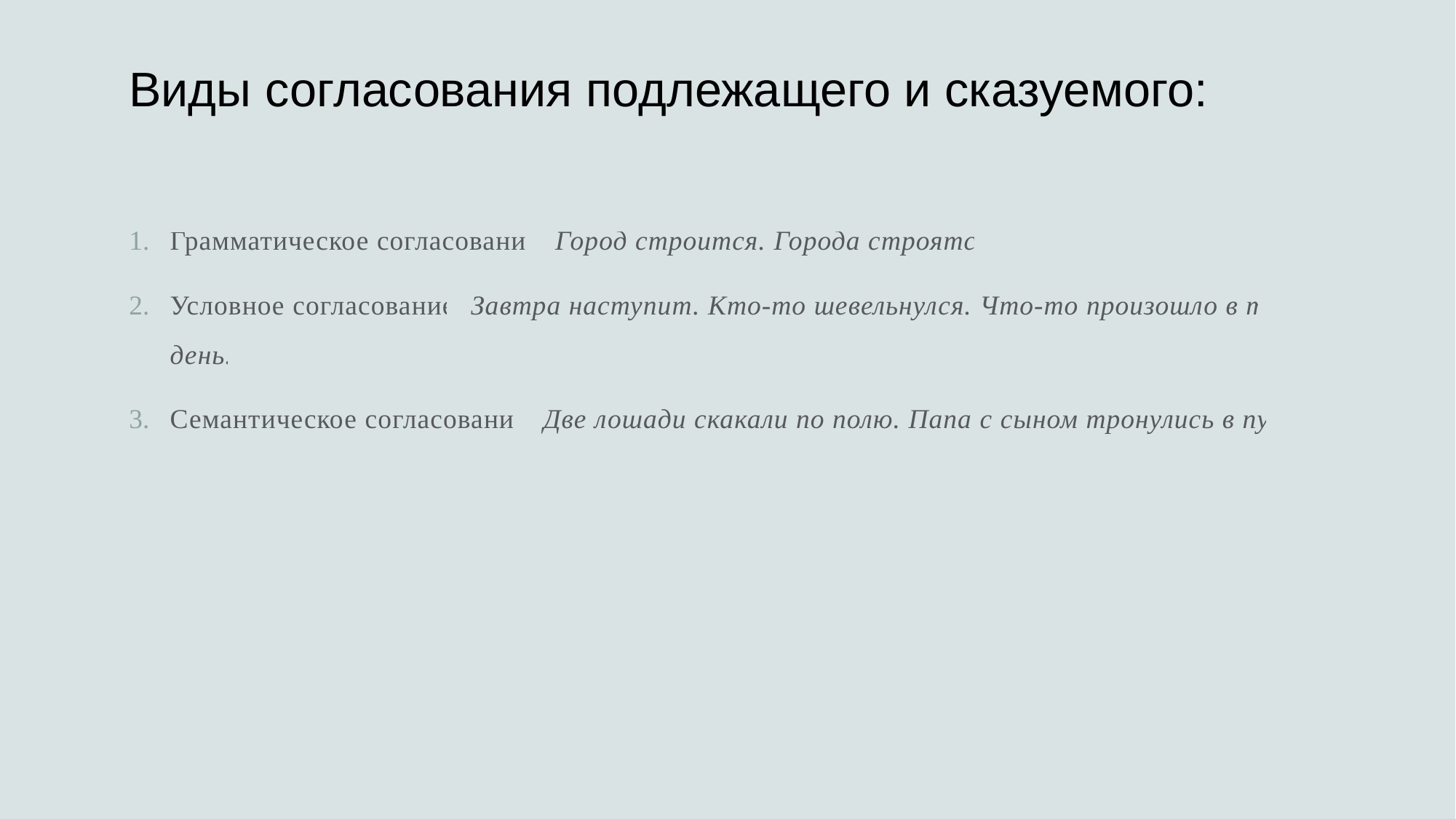

# Виды согласования подлежащего и сказуемого:
Грамматическое согласование. Город строится. Города строятся.
Условное согласование. Завтра наступит. Кто-то шевельнулся. Что-то произошло в тот день.
Семантическое согласование. Две лошади скакали по полю. Папа с сыном тронулись в путь.